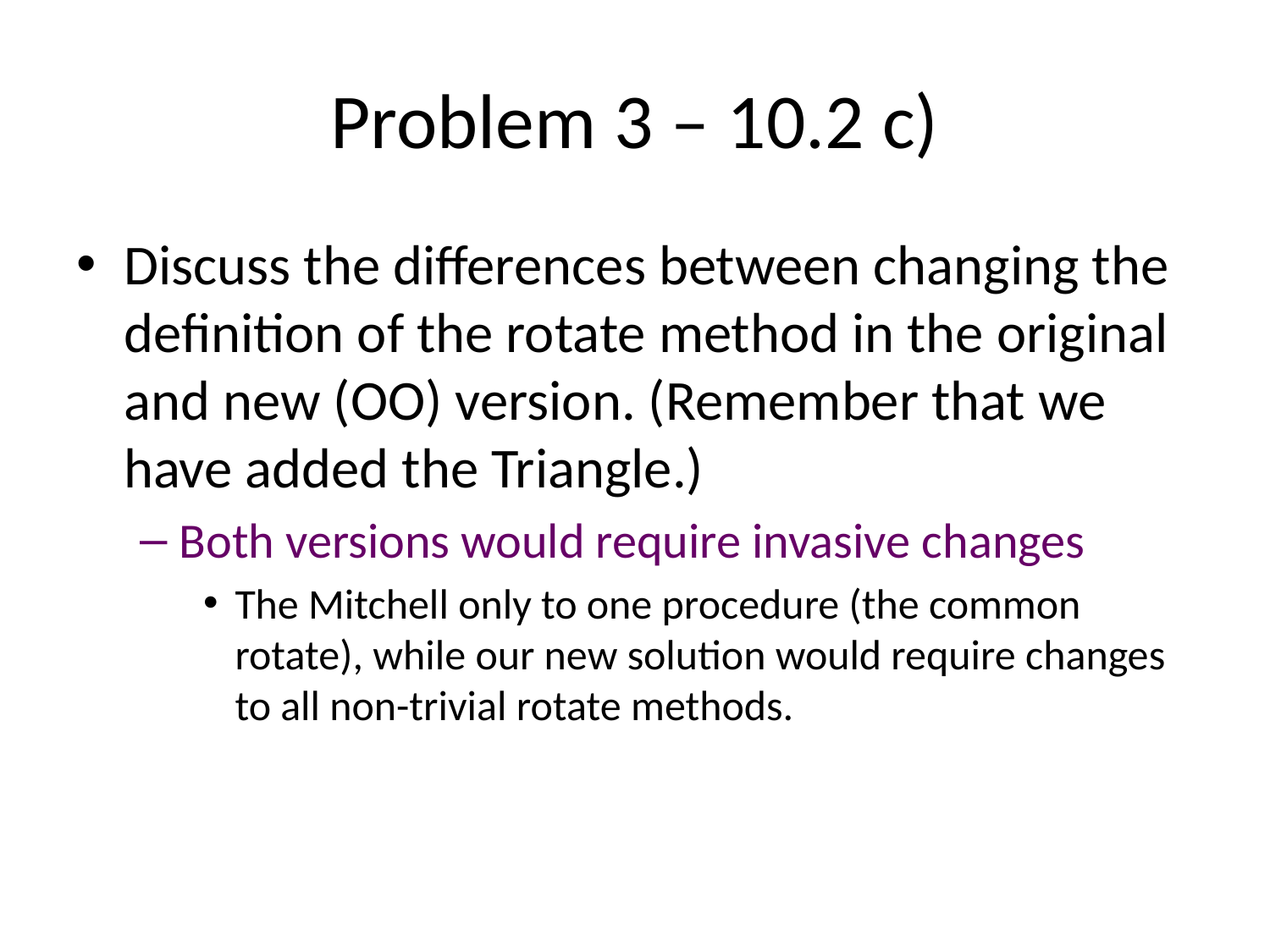

# Problem 3 – 10.2 c)
Discuss the differences between changing the definition of the rotate method in the original and new (OO) version. (Remember that we have added the Triangle.)
Both versions would require invasive changes
The Mitchell only to one procedure (the common rotate), while our new solution would require changes to all non-trivial rotate methods.